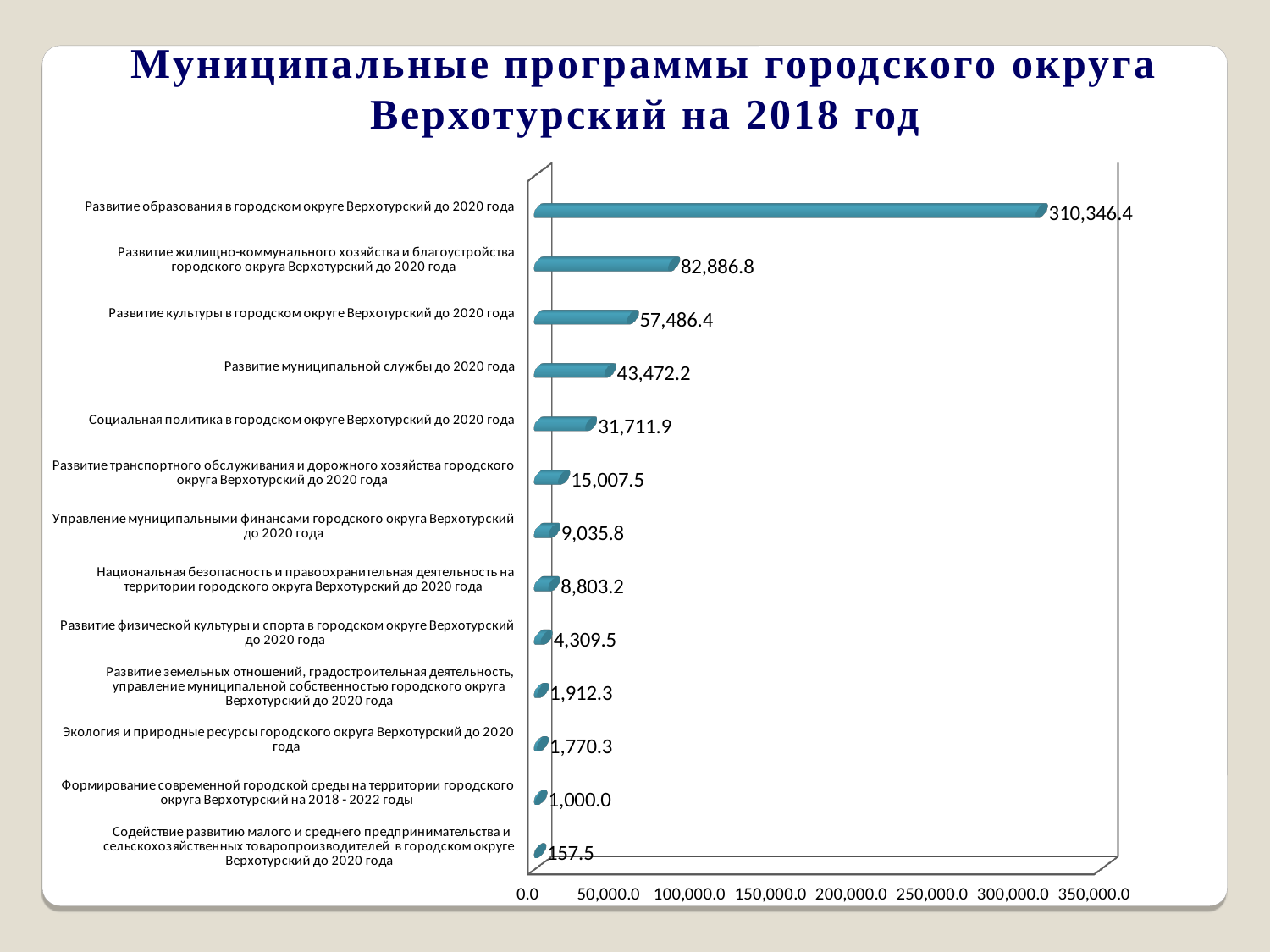

Муниципальные программы городского округа Верхотурский на 2018 год

[unsupported chart]